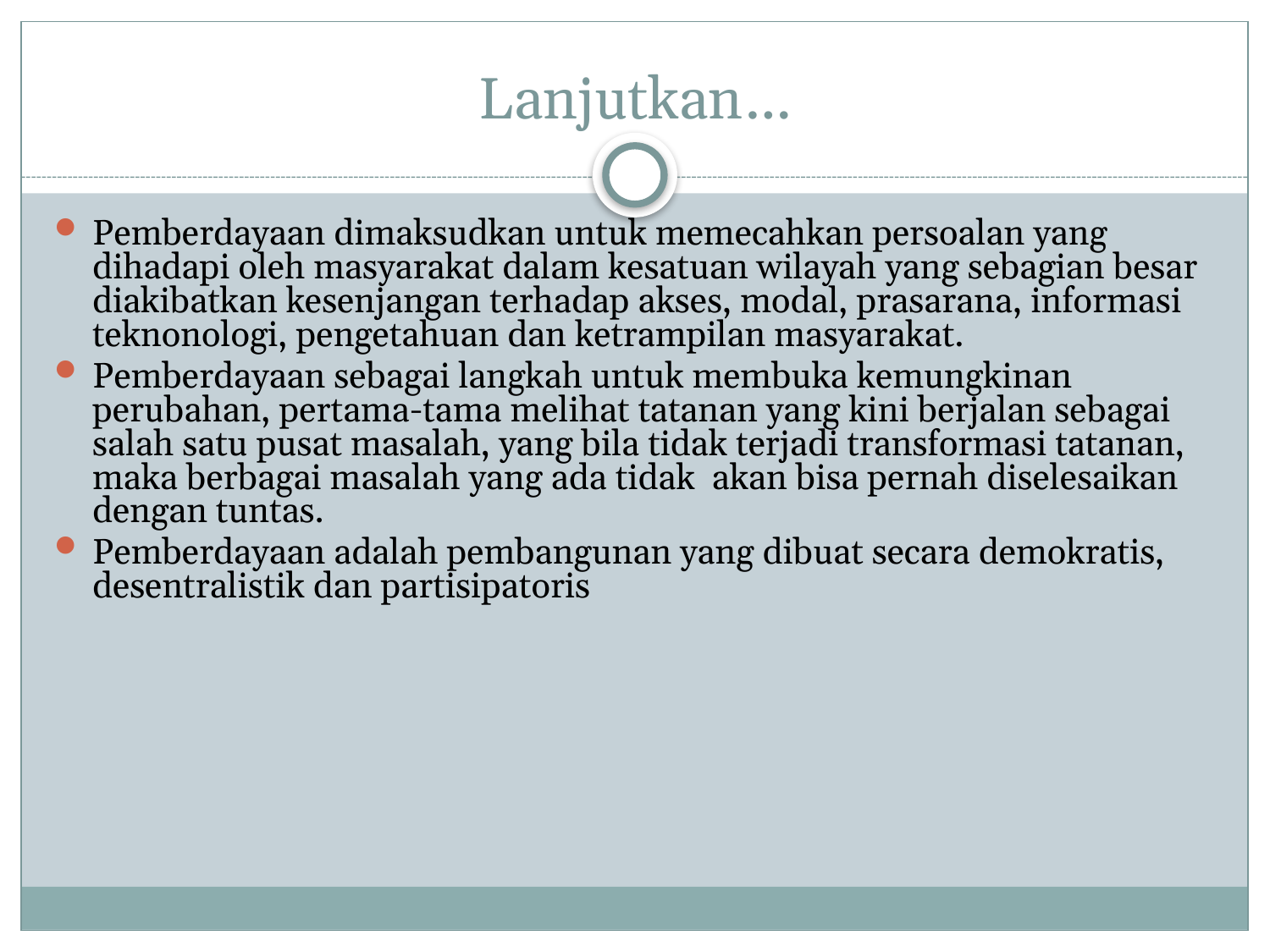

# Lanjutkan…
Pemberdayaan dimaksudkan untuk memecahkan persoalan yang dihadapi oleh masyarakat dalam kesatuan wilayah yang sebagian besar diakibatkan kesenjangan terhadap akses, modal, prasarana, informasi teknonologi, pengetahuan dan ketrampilan masyarakat.
Pemberdayaan sebagai langkah untuk membuka kemungkinan perubahan, pertama-tama melihat tatanan yang kini berjalan sebagai salah satu pusat masalah, yang bila tidak terjadi transformasi tatanan, maka berbagai masalah yang ada tidak  akan bisa pernah diselesaikan dengan tuntas.
Pemberdayaan adalah pembangunan yang dibuat secara demokratis, desentralistik dan partisipatoris